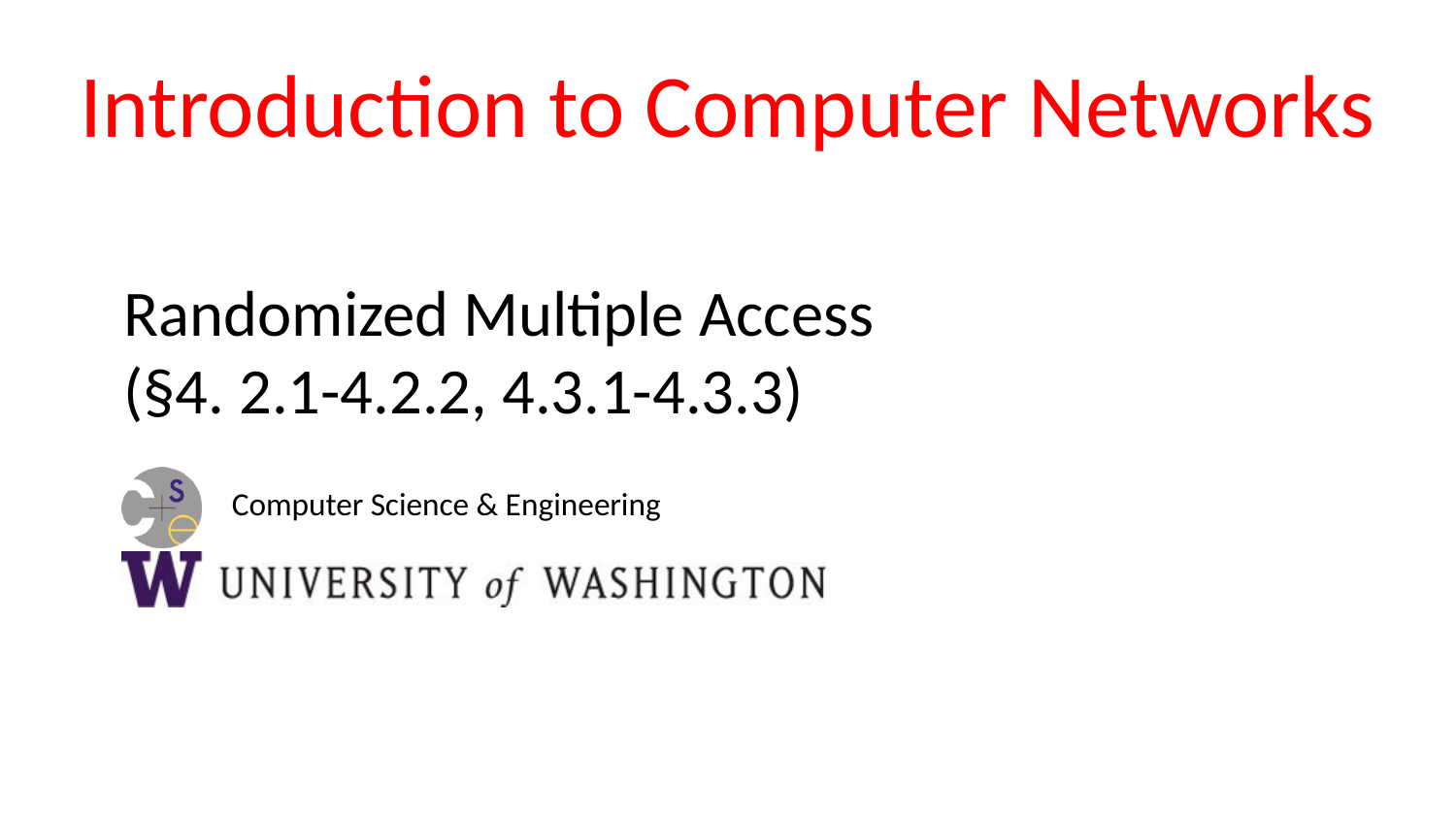

#
Randomized Multiple Access (§4. 2.1-4.2.2, 4.3.1-4.3.3)